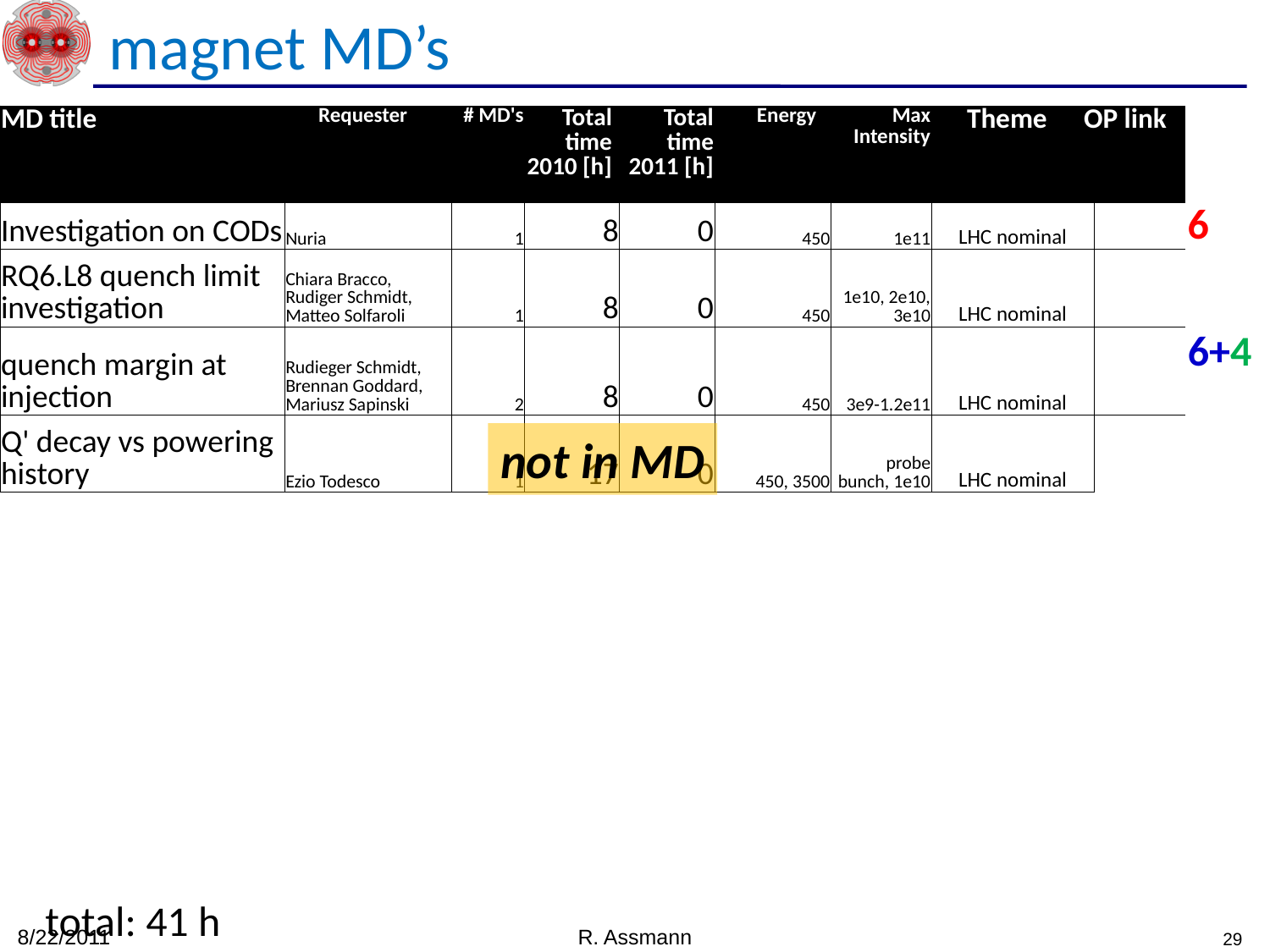

magnet MD’s
| MD title | Requester | # MD's | Total time 2010 [h] | Total time 2011 [h] | Energy | Max Intensity | Theme | OP link |
| --- | --- | --- | --- | --- | --- | --- | --- | --- |
6
| Investigation on CODs | Nuria | 1 | 8 | 0 | 450 | 1e11 | LHC nominal |  |
| --- | --- | --- | --- | --- | --- | --- | --- | --- |
| RQ6.L8 quench limit investigation | Chiara Bracco, Rudiger Schmidt, Matteo Solfaroli | 1 | 8 | 0 | 450 | 1e10, 2e10, 3e10 | LHC nominal |  |
| quench margin at injection | Rudieger Schmidt, Brennan Goddard, Mariusz Sapinski | 2 | 8 | 0 | 450 | 3e9-1.2e11 | LHC nominal |  |
| Q' decay vs powering history | Ezio Todesco | 1 | 17 | 0 | 450, 3500 | probe bunch, 1e10 | LHC nominal |  |
6+4
not in MD
total: 41 h
8/22/2011
R. Assmann
29